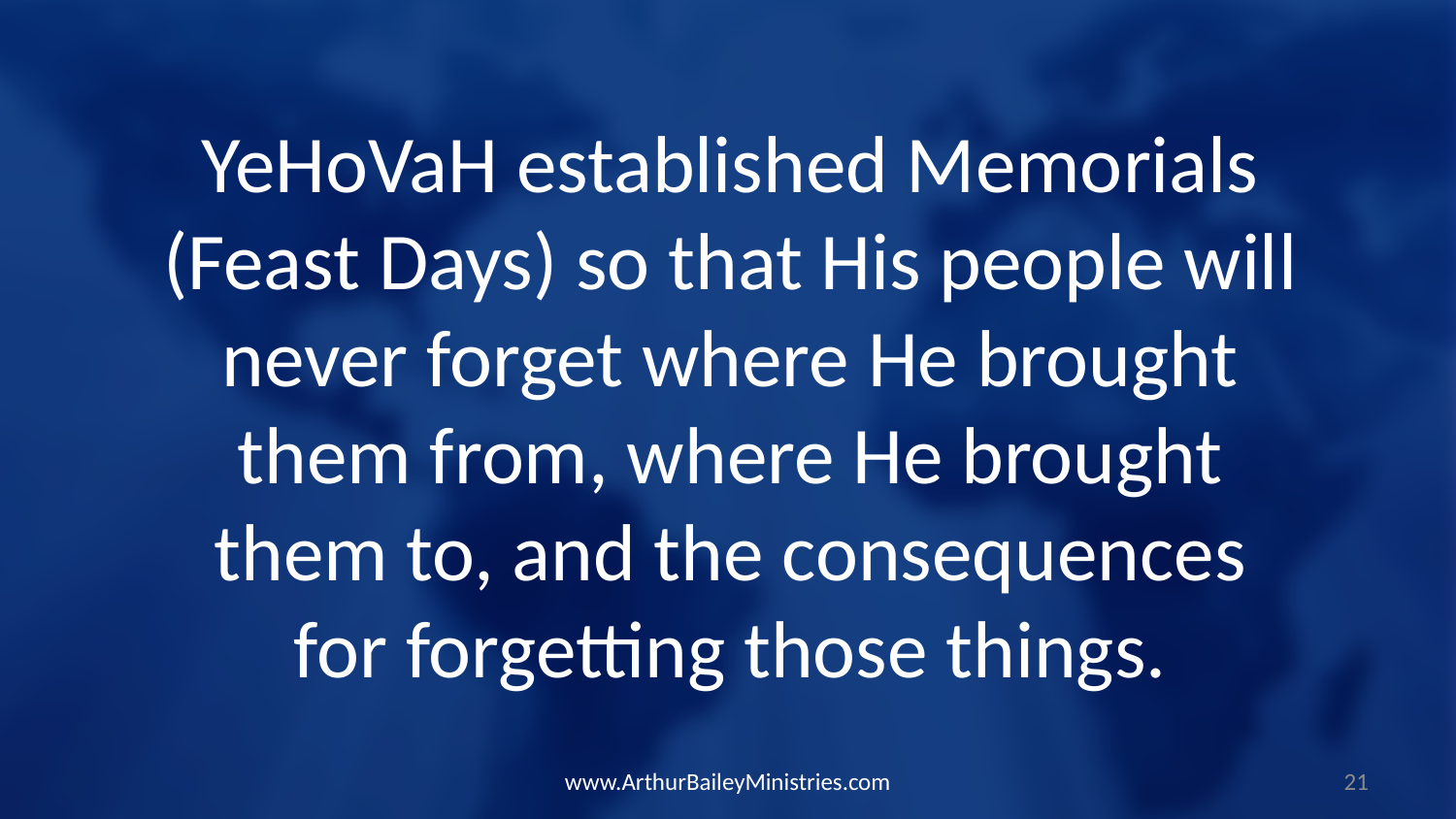

YeHoVaH established Memorials (Feast Days) so that His people will never forget where He brought them from, where He brought them to, and the consequences for forgetting those things.

www.ArthurBaileyMinistries.com
21